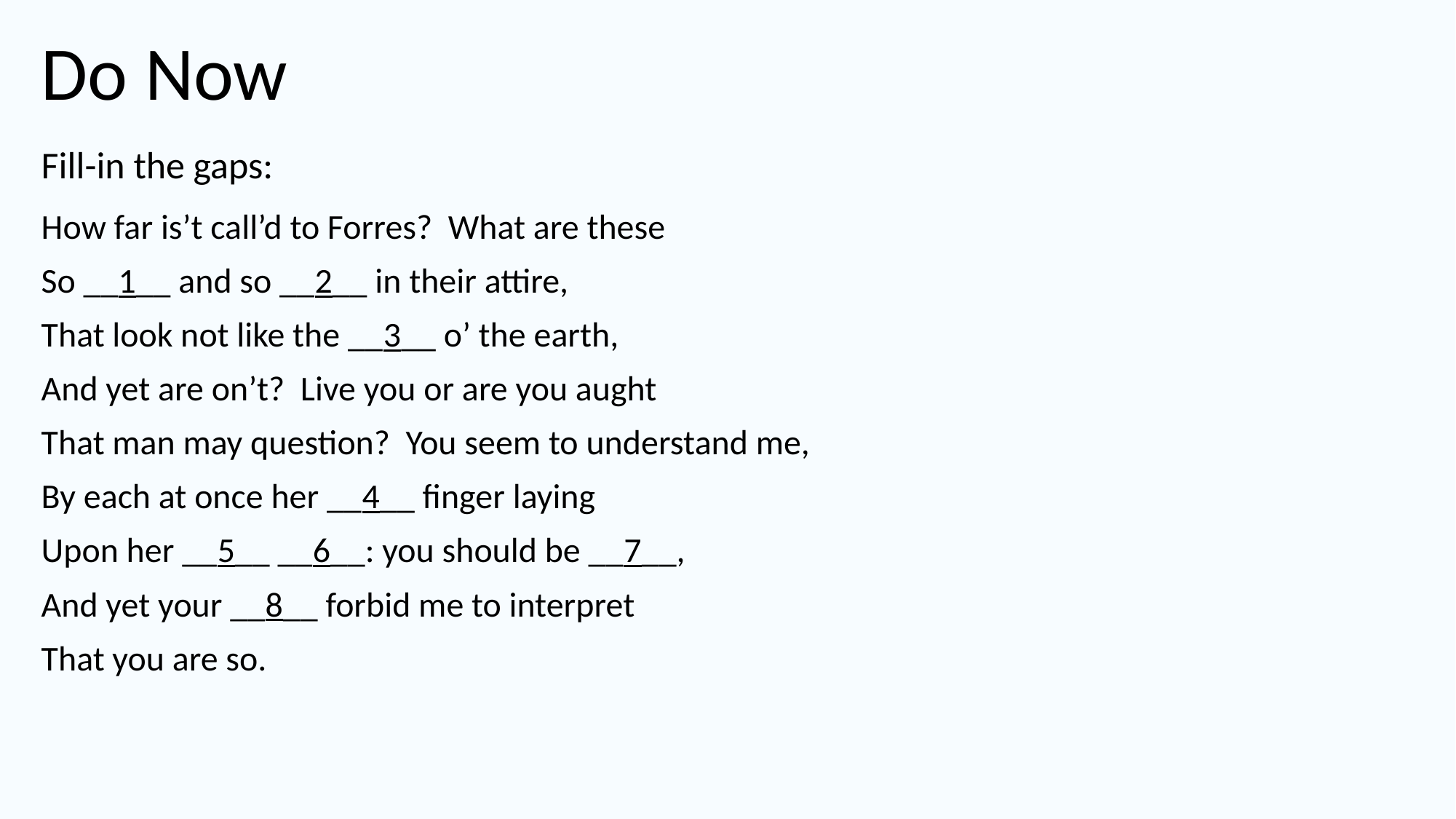

Do Now

Fill-in the gaps:

How far is’t call’d to Forres?  What are these
So __1__ and so __2__ in their attire,
That look not like the __3__ o’ the earth,
And yet are on’t?  Live you or are you aught
That man may question?  You seem to understand me,
By each at once her __4__ finger laying
Upon her __5__ __6__: you should be __7__,
And yet your __8__ forbid me to interpret
That you are so.